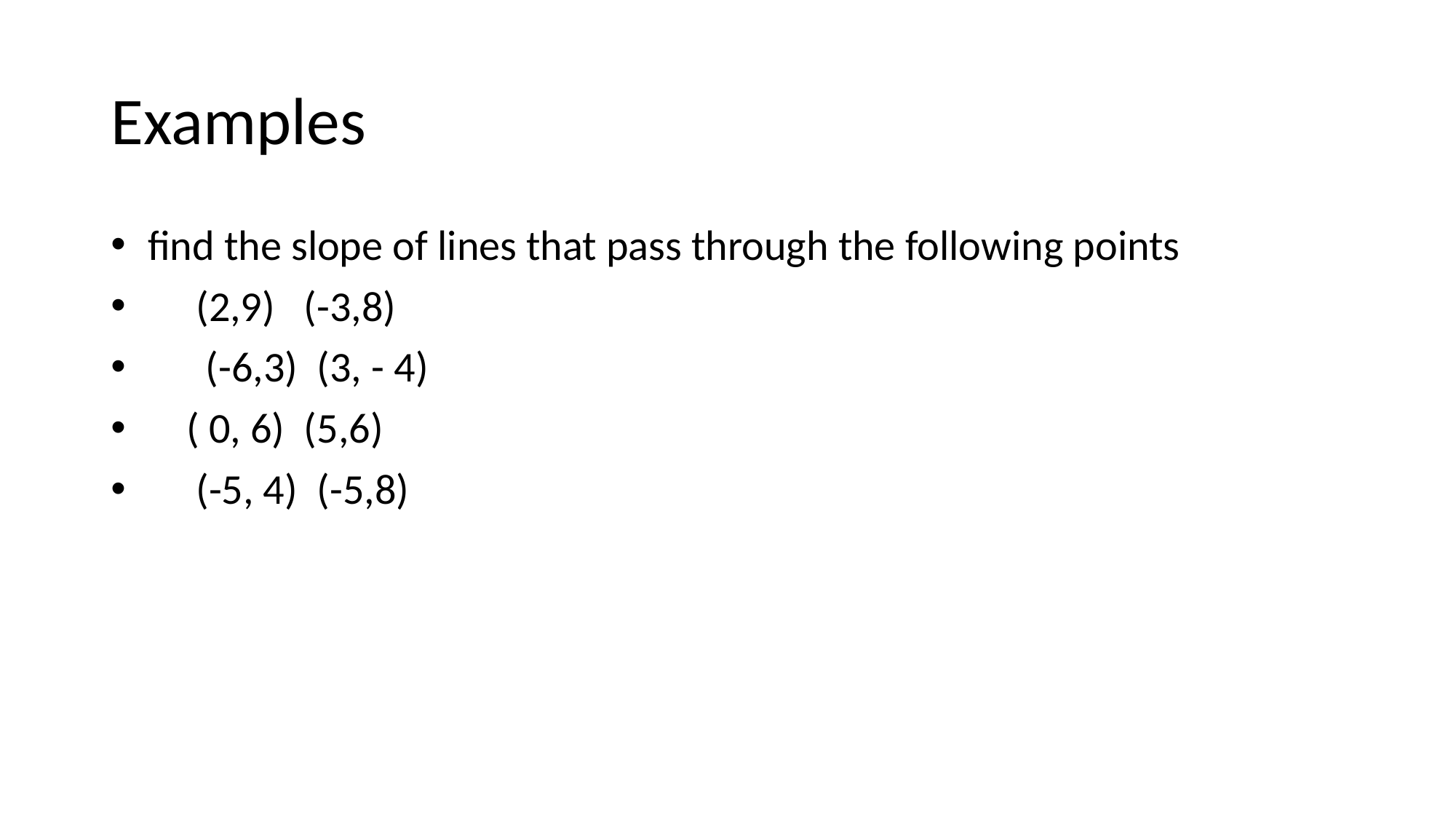

# Examples
 find the slope of lines that pass through the following points
      (2,9)   (-3,8)
       (-6,3)  (3, - 4)
     ( 0, 6)  (5,6)
      (-5, 4)  (-5,8)